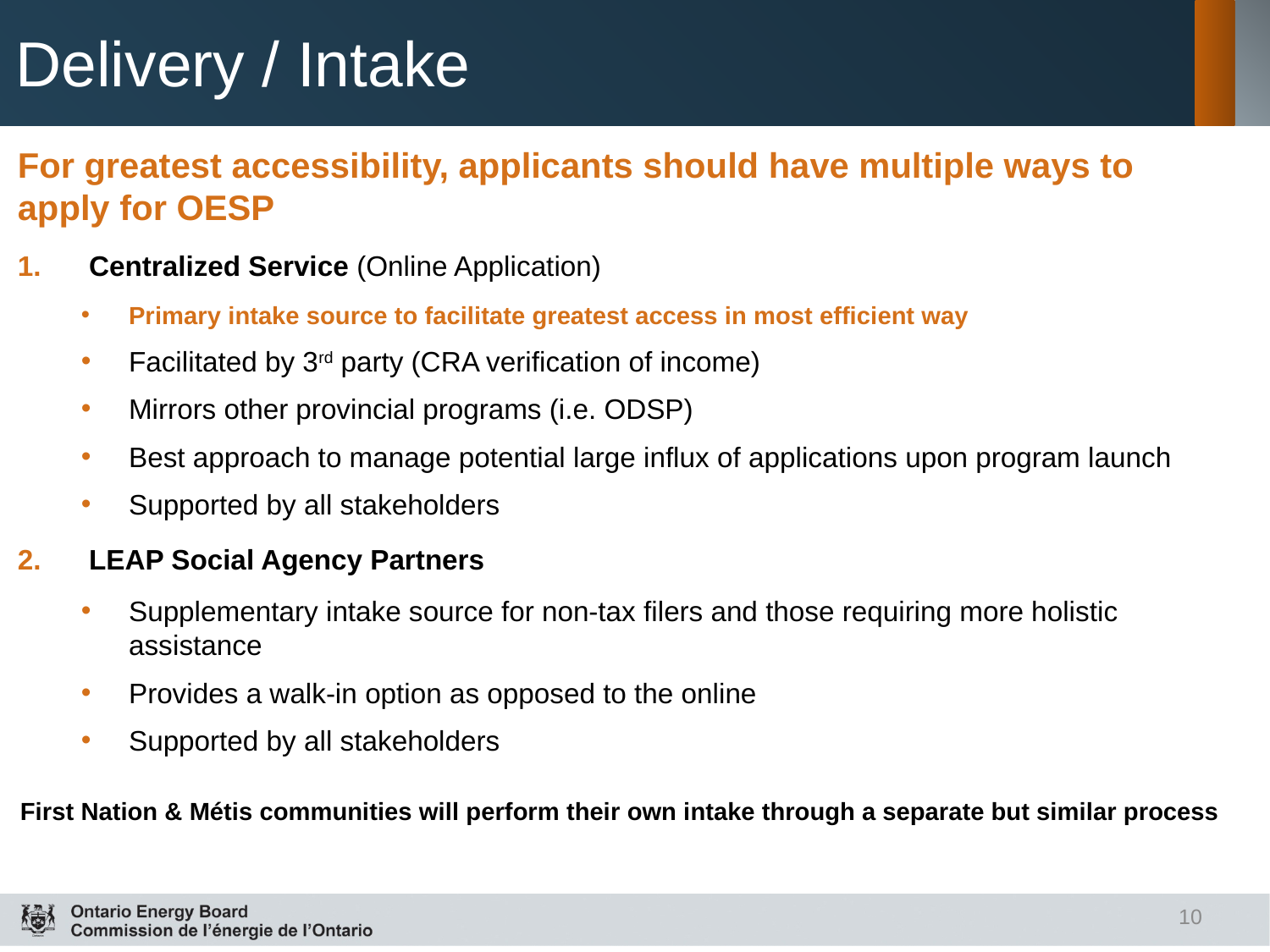

# Delivery / Intake
For greatest accessibility, applicants should have multiple ways to apply for OESP
Centralized Service (Online Application)
Primary intake source to facilitate greatest access in most efficient way
Facilitated by 3rd party (CRA verification of income)
Mirrors other provincial programs (i.e. ODSP)
Best approach to manage potential large influx of applications upon program launch
Supported by all stakeholders
LEAP Social Agency Partners
Supplementary intake source for non-tax filers and those requiring more holistic assistance
Provides a walk-in option as opposed to the online
Supported by all stakeholders
First Nation & Métis communities will perform their own intake through a separate but similar process
10